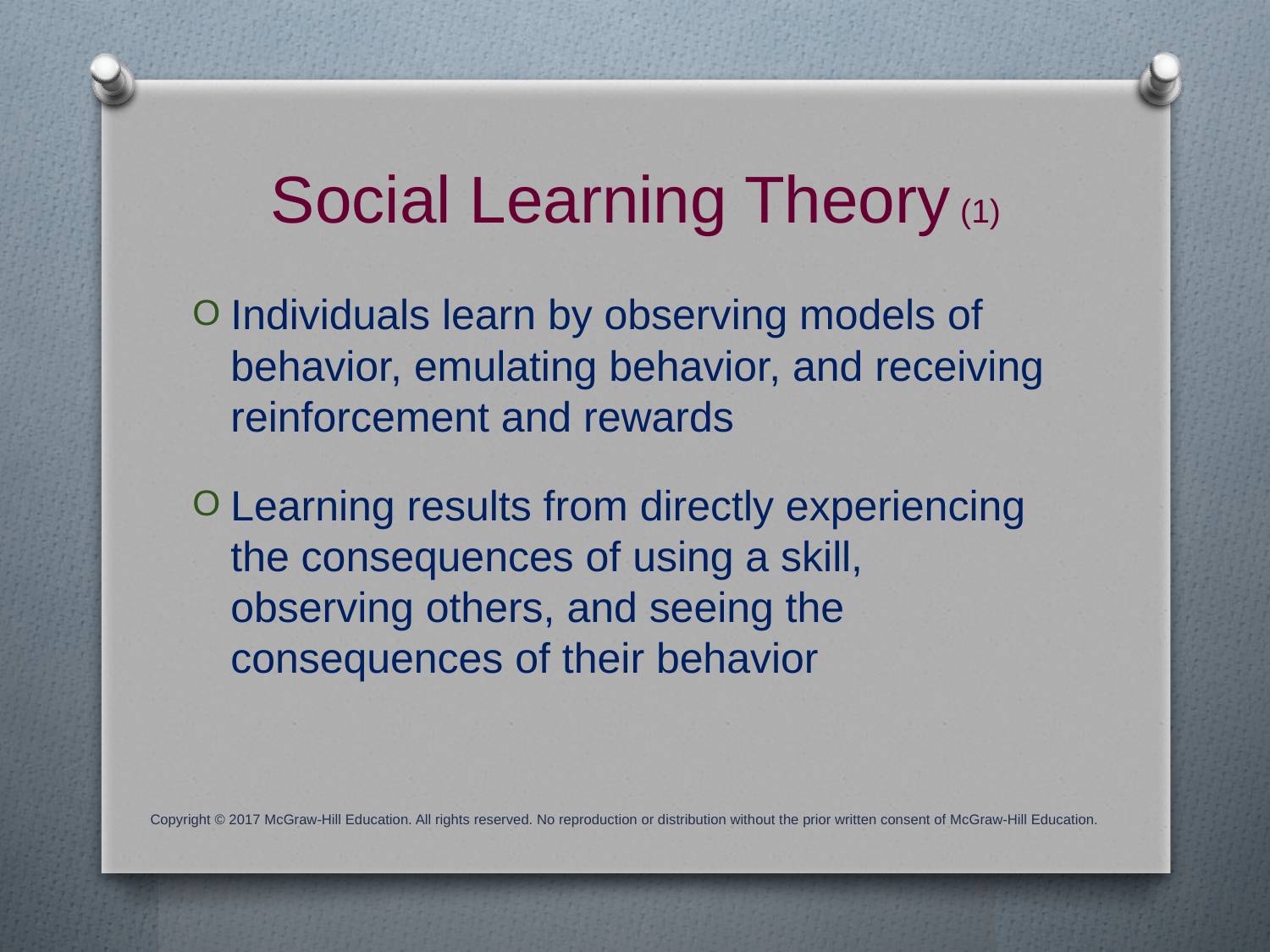

# Social Learning Theory (1)

Individuals learn by observing models of behavior, emulating behavior, and receiving reinforcement and rewards

Learning results from directly experiencing the consequences of using a skill, observing others, and seeing the consequences of their behavior

Copyright © 2017 McGraw-Hill Education. All rights reserved. No reproduction or distribution without the prior written consent of McGraw-Hill Education.